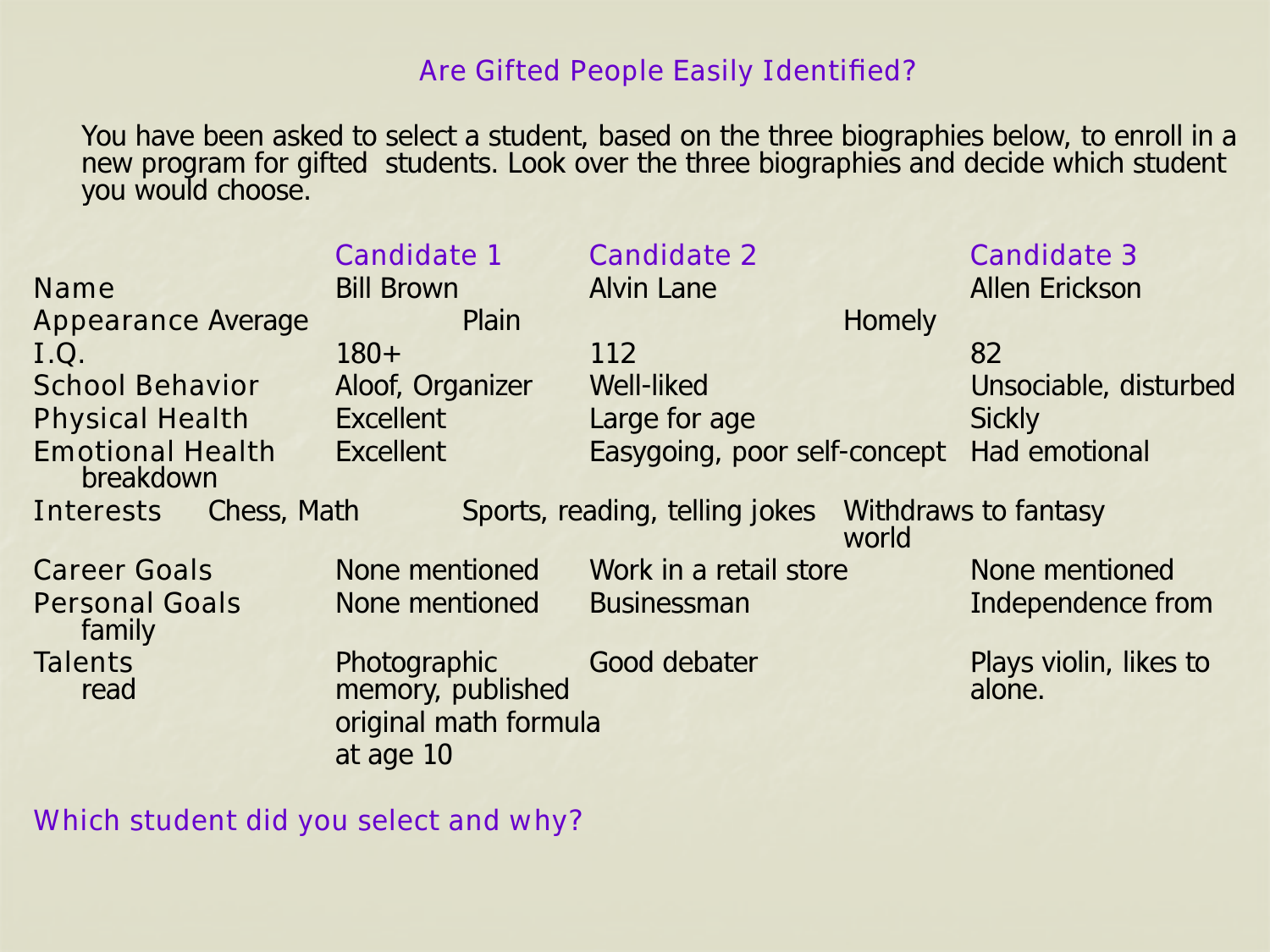

Are Gifted People Easily Identified?

	You have been asked to select a student, based on the three biographies below, to enroll in a new program for gifted  students. Look over the three biographies and decide which student you would choose.

			Candidate 1	Candidate 2		Candidate 3
Name		Bill Brown		Alvin Lane		Allen Erickson
Appearance	Average		Plain			Homely
I.Q.		180+		112			82
School Behavior	Aloof, Organizer	Well-liked			Unsociable, disturbed
Physical Health	Excellent		Large for age		Sickly
Emotional Health	Excellent		Easygoing, poor self-concept 	Had emotional breakdown
Interests	Chess, Math	Sports, reading, telling jokes 	Withdraws to fantasy 							world
Career Goals	None mentioned	Work in a retail store 	None mentioned
Personal Goals	None mentioned	Businessman		Independence from family
Talents		Photographic 	Good debater		Plays violin, likes to read 	 	memory, published 				alone.
			original math formula
			at age 10

Which student did you select and why?
#